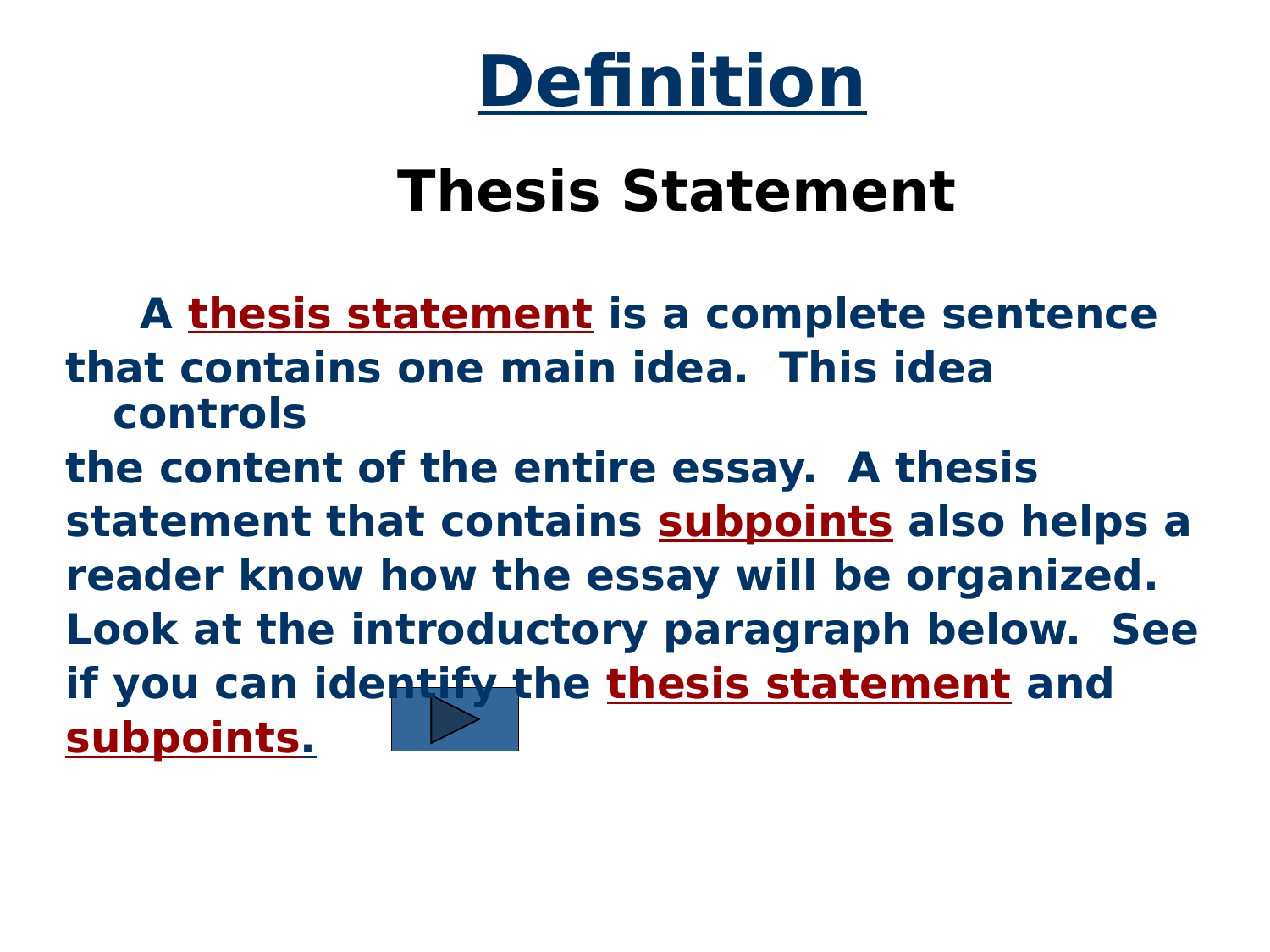

Definition
Thesis Statement
	  A thesis statement is a complete sentence
that contains one main idea.  This idea controls
the content of the entire essay.  A thesis
statement that contains subpoints also helps a
reader know how the essay will be organized.
Look at the introductory paragraph below.  See
if you can identify the thesis statement and
subpoints.